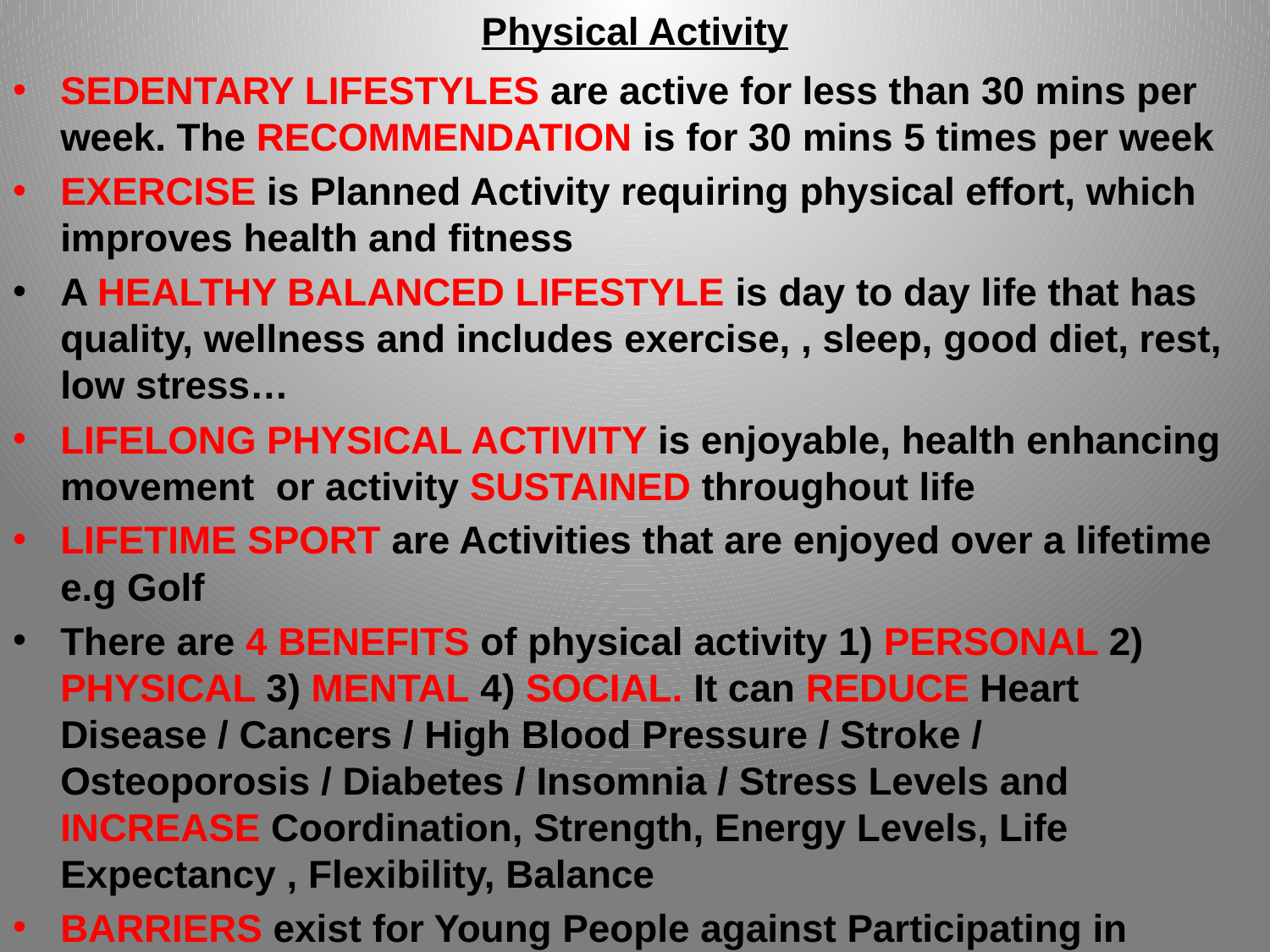

# Physical Activity
SEDENTARY LIFESTYLES are active for less than 30 mins per week. The RECOMMENDATION is for 30 mins 5 times per week
EXERCISE is Planned Activity requiring physical effort, which improves health and fitness
A HEALTHY BALANCED LIFESTYLE is day to day life that has quality, wellness and includes exercise, , sleep, good diet, rest, low stress…
LIFELONG PHYSICAL ACTIVITY is enjoyable, health enhancing movement  or activity SUSTAINED throughout life
LIFETIME SPORT are Activities that are enjoyed over a lifetime e.g Golf
There are 4 BENEFITS of physical activity 1) PERSONAL 2) PHYSICAL 3) MENTAL 4) SOCIAL. It can REDUCE Heart Disease / Cancers / High Blood Pressure / Stroke / Osteoporosis / Diabetes / Insomnia / Stress Levels and INCREASE Coordination, Strength, Energy Levels, Life Expectancy , Flexibility, Balance
BARRIERS exist for Young People against Participating in Physical Activity which include  OPPORTUNITY PROVISION ESTEEM